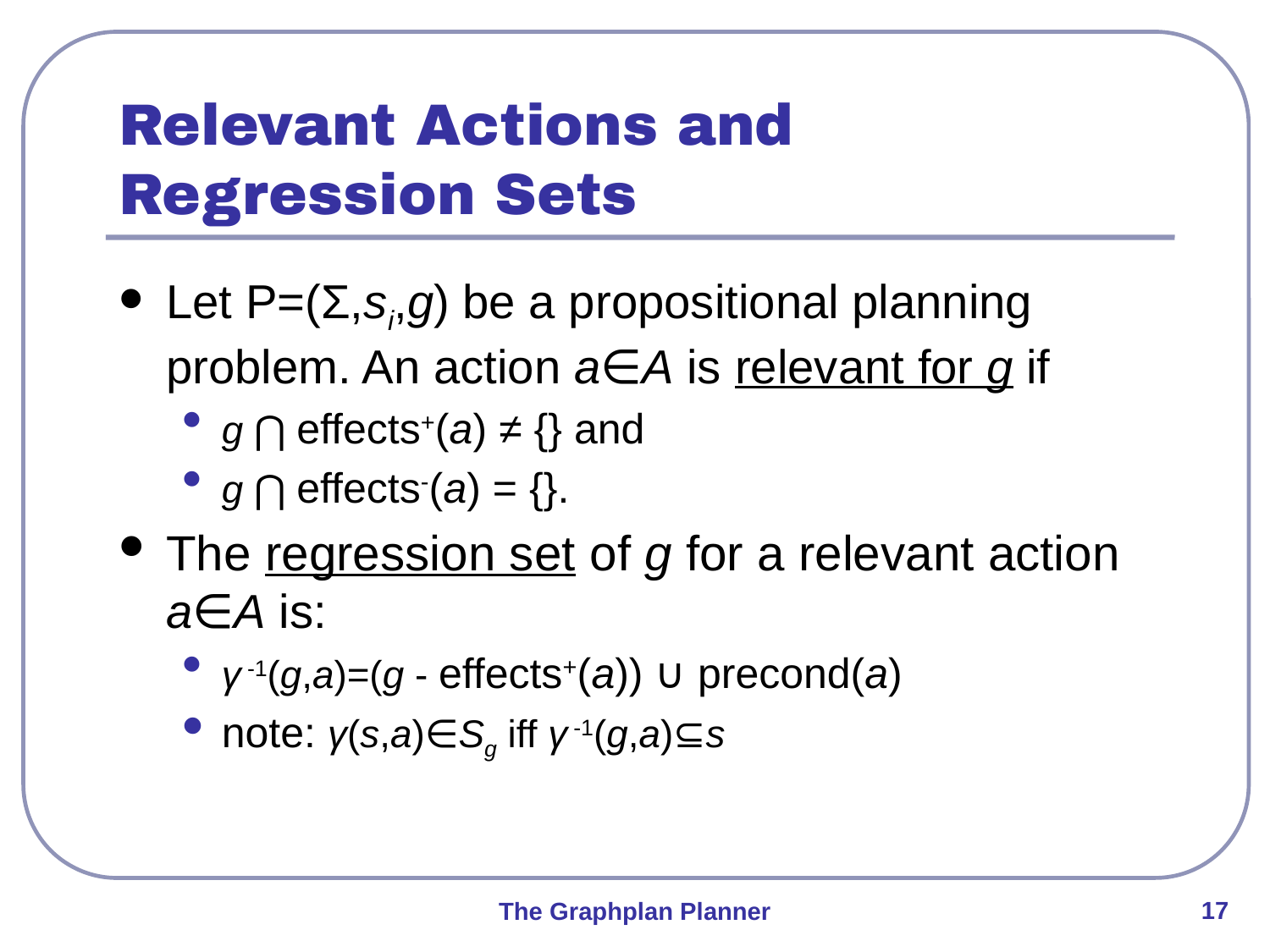

# Relevant Actions and Regression Sets
Let P=(Σ,si,g) be a propositional planning problem. An action a∈A is relevant for g if
g ⋂ effects+(a) ≠ {} and
g ⋂ effects-(a) = {}.
The regression set of g for a relevant action a∈A is:
γ -1(g,a)=(g - effects+(a)) ∪ precond(a)
note: γ(s,a)∈Sg iff γ -1(g,a)⊆s
17
The Graphplan Planner